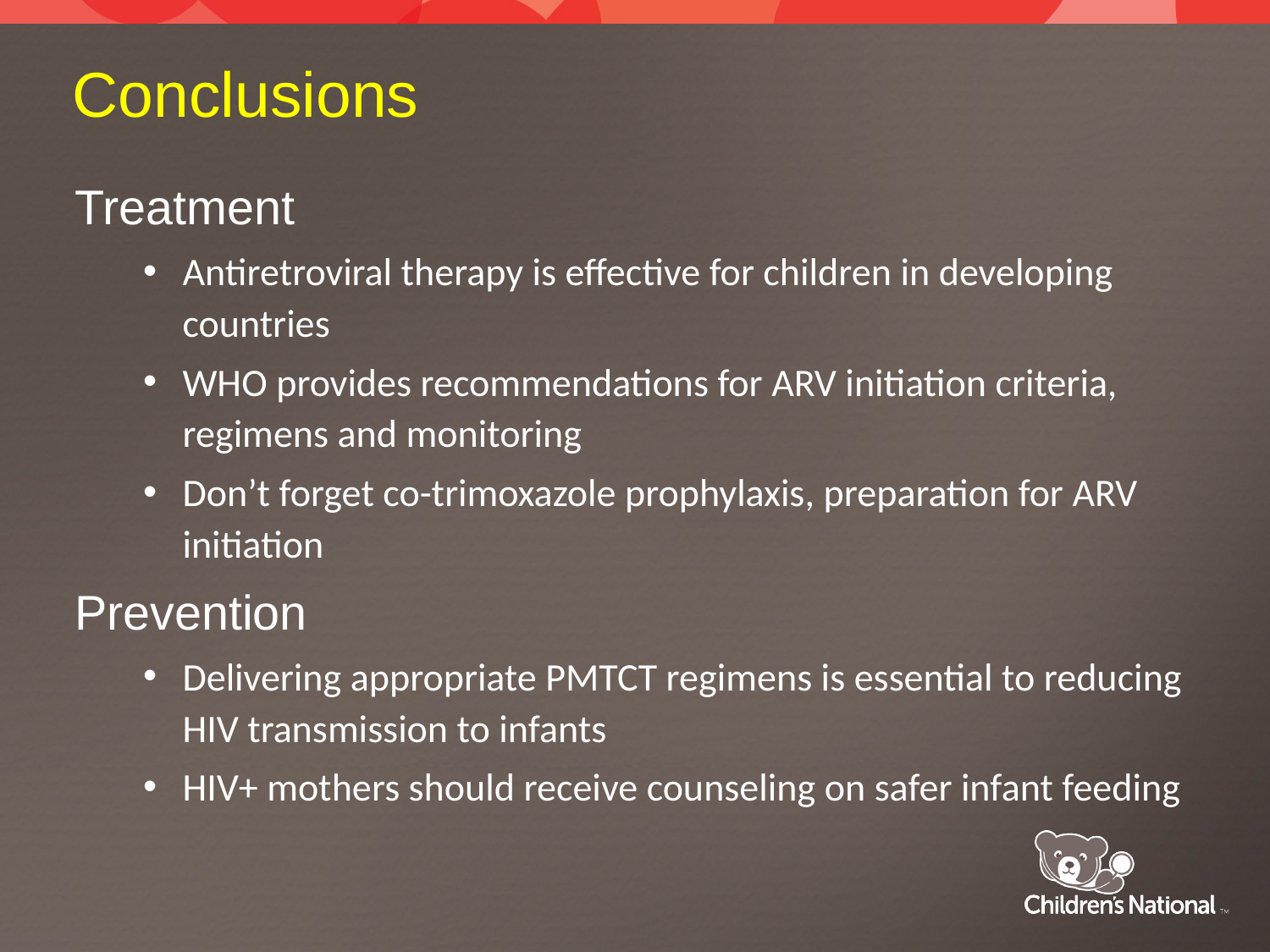

# Conclusions
Treatment
Antiretroviral therapy is effective for children in developing countries
WHO provides recommendations for ARV initiation criteria, regimens and monitoring
Don’t forget co-trimoxazole prophylaxis, preparation for ARV initiation
Prevention
Delivering appropriate PMTCT regimens is essential to reducing HIV transmission to infants
HIV+ mothers should receive counseling on safer infant feeding